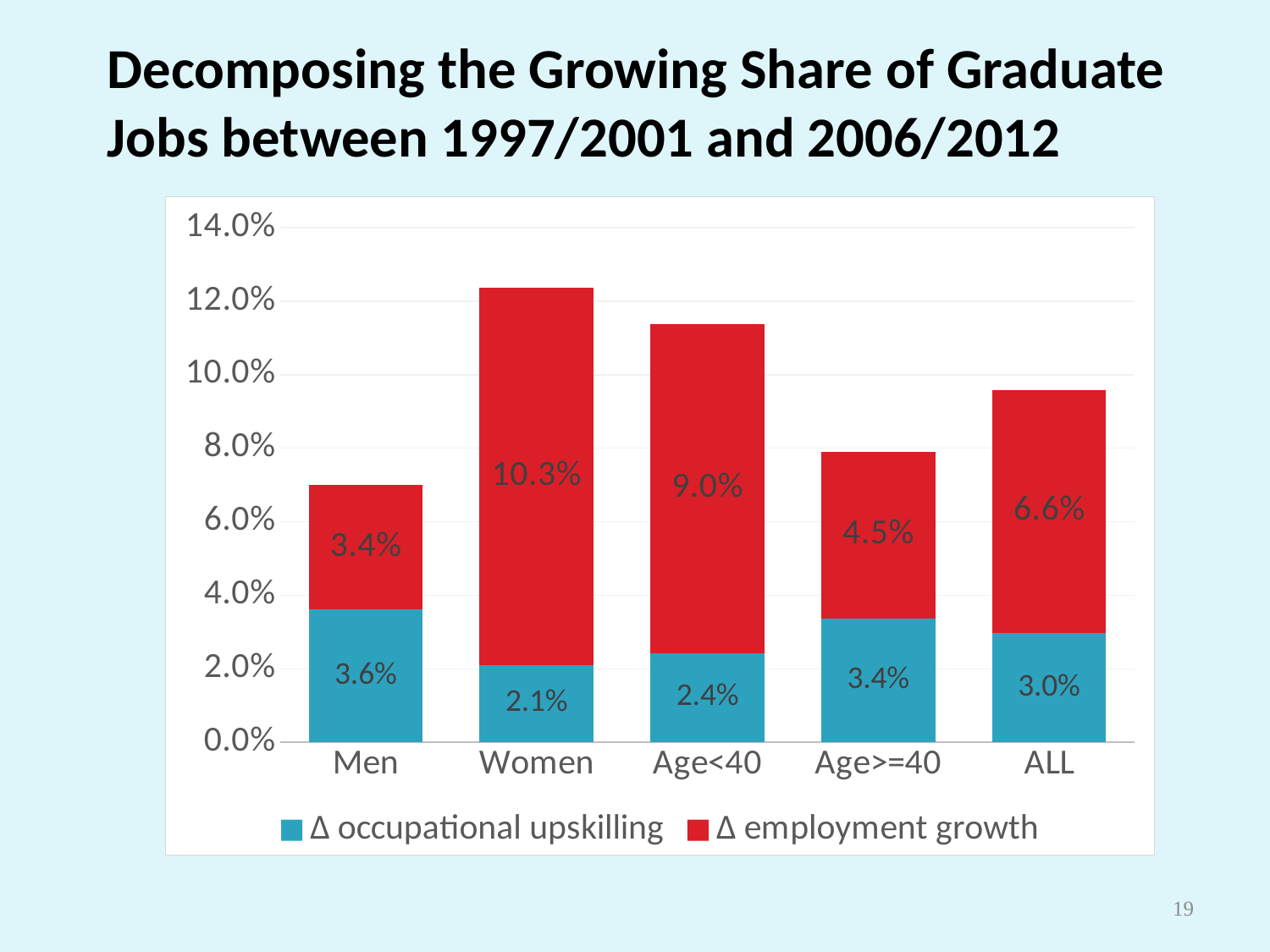

Decomposing the Growing Share of Graduate Jobs between 1997/2001 and 2006/2012

### Chart

| Category | Δ occupational upskilling | Δ employment growth |
|---|---|---|
| Men | 0.036111100000000076 | 0.033867000000000015 |
| Women | 0.021085200000000266 | 0.102511 |
| Age<40 | 0.024300300000000028 | 0.08953150000000026 |
| Age>=40 | 0.03376869999999998 | 0.045278999999999986 |
| ALL | 0.029655700000000076 | 0.0662116 |
19